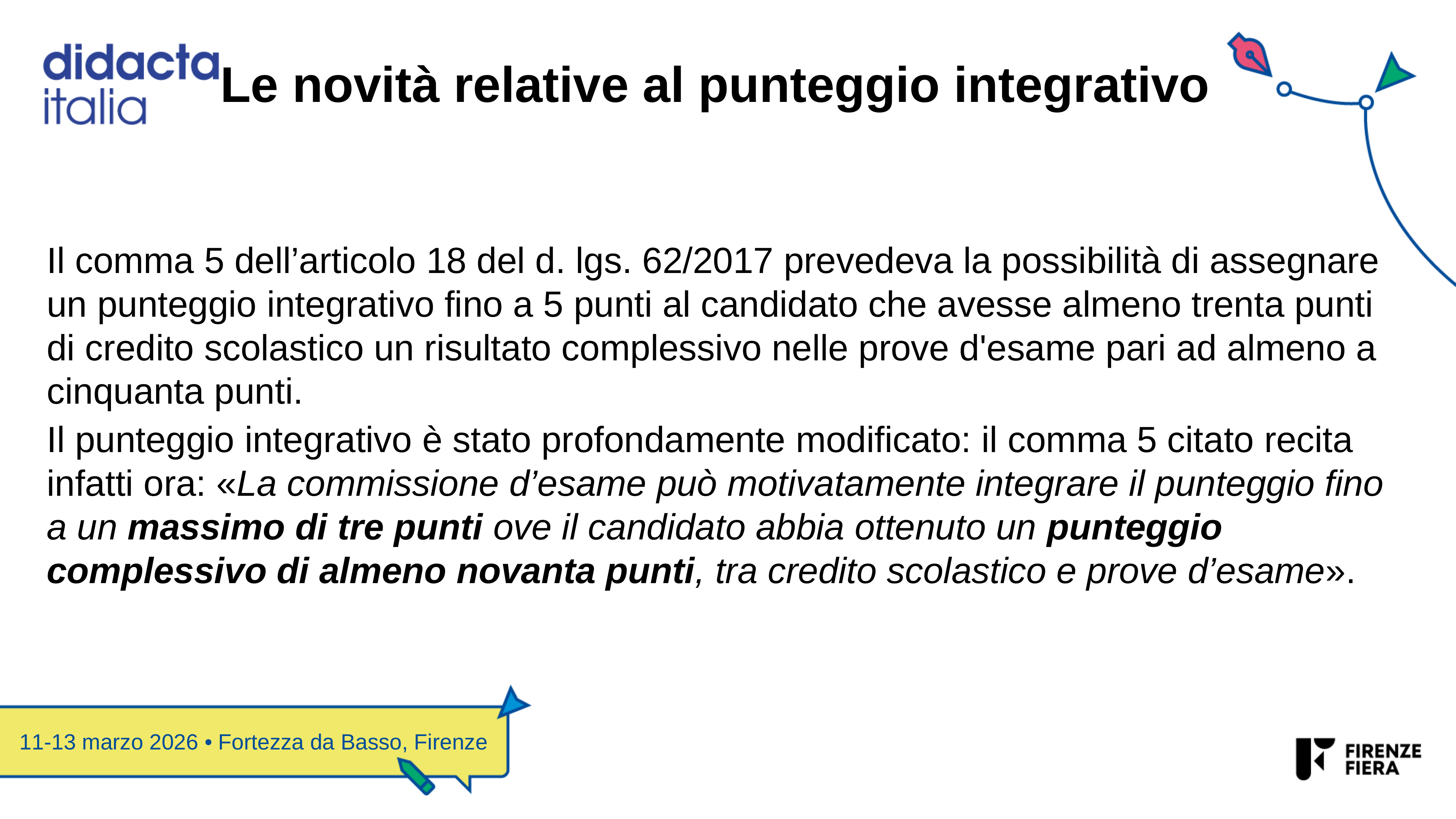

# Le novità relative al punteggio integrativo
Il comma 5 dell’articolo 18 del d. lgs. 62/2017 prevedeva la possibilità di assegnare un punteggio integrativo fino a 5 punti al candidato che avesse almeno trenta punti di credito scolastico un risultato complessivo nelle prove d'esame pari ad almeno a cinquanta punti.
Il punteggio integrativo è stato profondamente modificato: il comma 5 citato recita infatti ora: «La commissione d’esame può motivatamente integrare il punteggio fino a un massimo di tre punti ove il candidato abbia ottenuto un punteggio complessivo di almeno novanta punti, tra credito scolastico e prove d’esame».